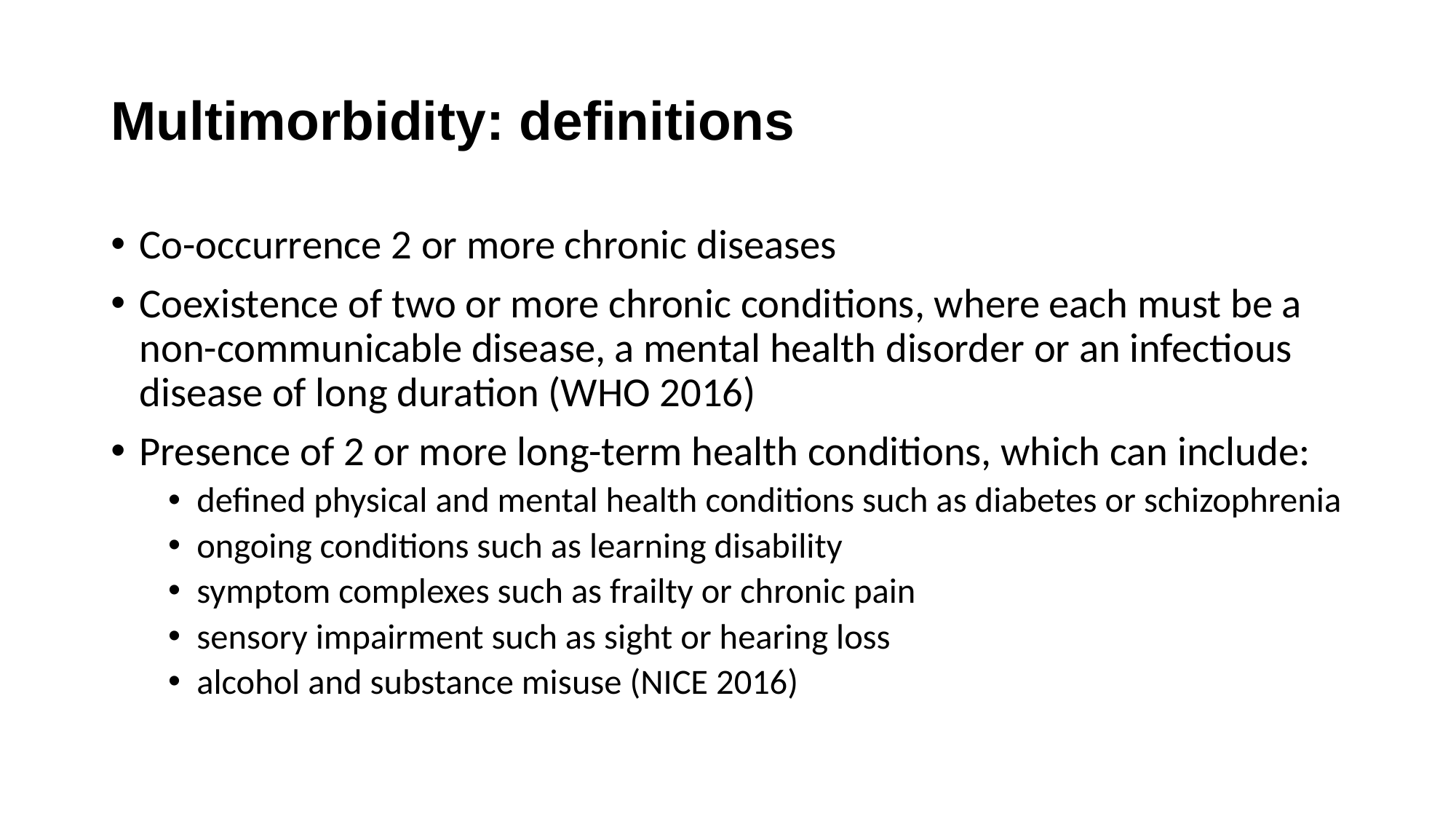

# Multimorbidity: definitions
Co-occurrence 2 or more chronic diseases
Coexistence of two or more chronic conditions, where each must be a non-communicable disease, a mental health disorder or an infectious disease of long duration (WHO 2016)
Presence of 2 or more long-term health conditions, which can include:
defined physical and mental health conditions such as diabetes or schizophrenia
ongoing conditions such as learning disability
symptom complexes such as frailty or chronic pain
sensory impairment such as sight or hearing loss
alcohol and substance misuse (NICE 2016)